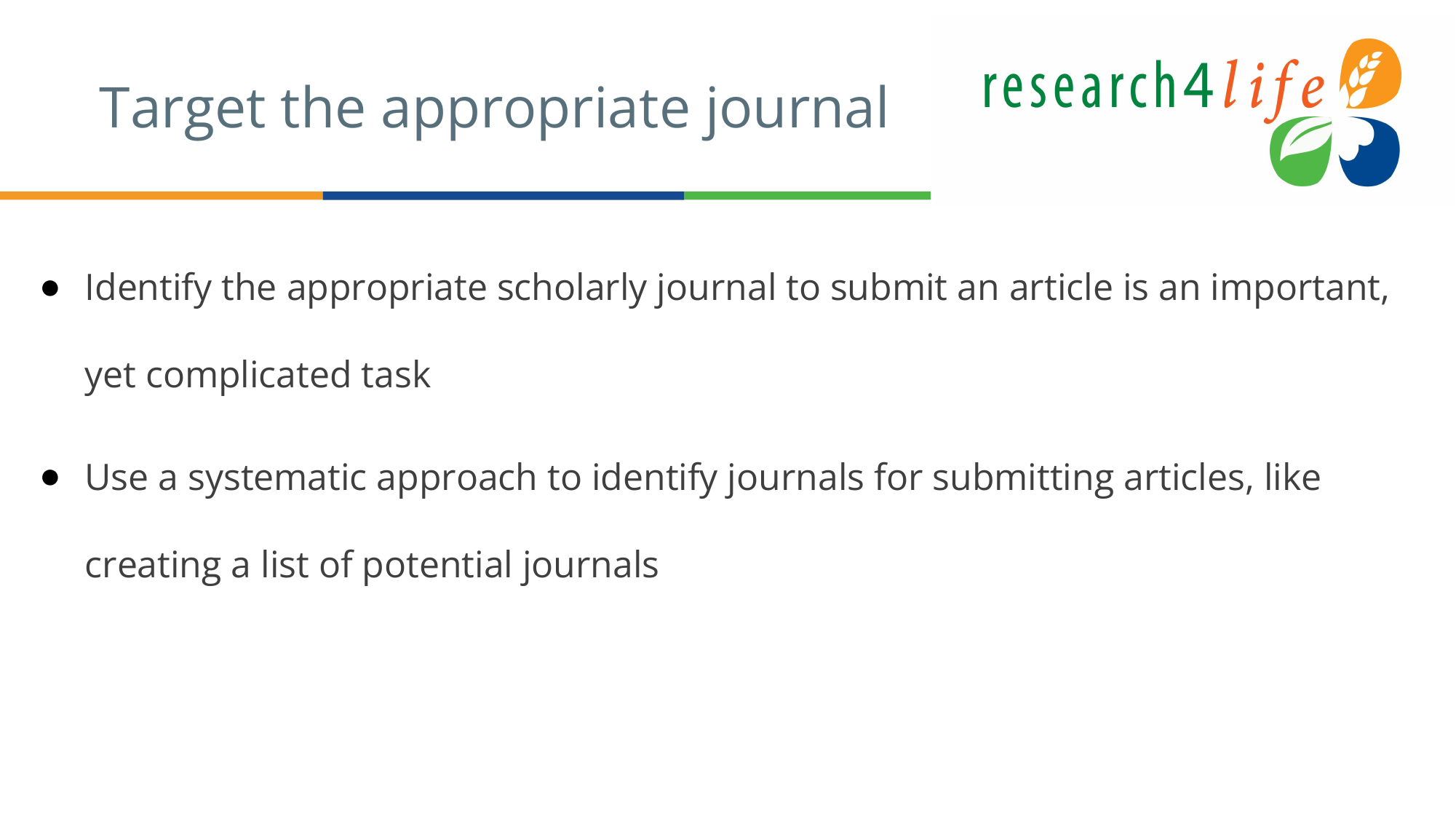

# Target the appropriate journal
Identify the appropriate scholarly journal to submit an article is an important, yet complicated task
Use a systematic approach to identify journals for submitting articles, like creating a list of potential journals

(IFIS, 2021a)